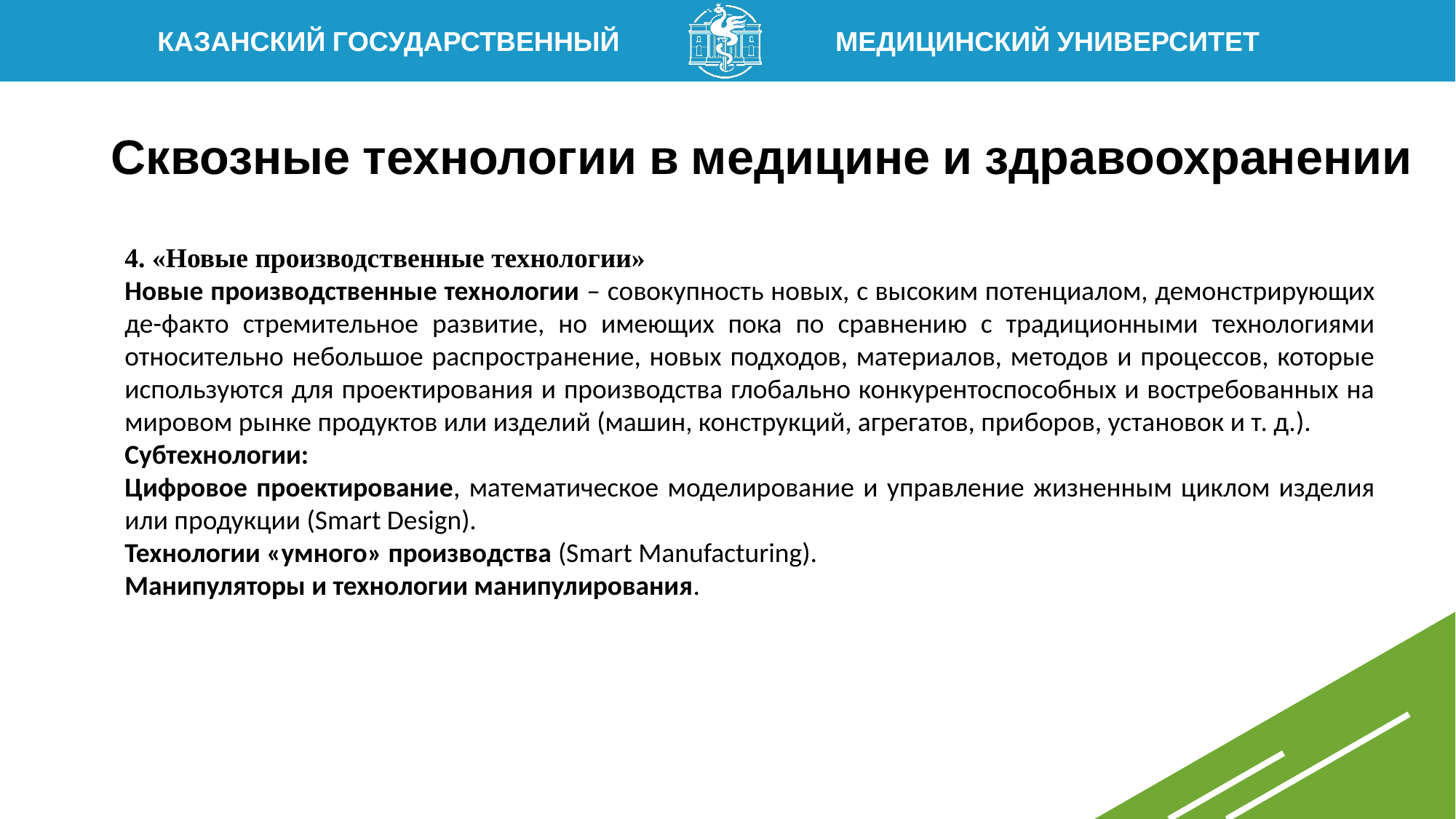

# Сквозные технологии в медицине и здравоохранении
4. «Новые производственные технологии»
Новые производственные технологии – совокупность новых, с высоким потенциалом, демонстрирующих де-факто стремительное развитие, но имеющих пока по сравнению с традиционными технологиями относительно небольшое распространение, новых подходов, материалов, методов и процессов, которые используются для проектирования и производства глобально конкурентоспособных и востребованных на мировом рынке продуктов или изделий (машин, конструкций, агрегатов, приборов, установок и т. д.).
Субтехнологии:
Цифровое проектирование, математическое моделирование и управление жизненным циклом изделия или продукции (Smart Design).
Технологии «умного» производства (Smart Manufacturing).
Манипуляторы и технологии манипулирования.